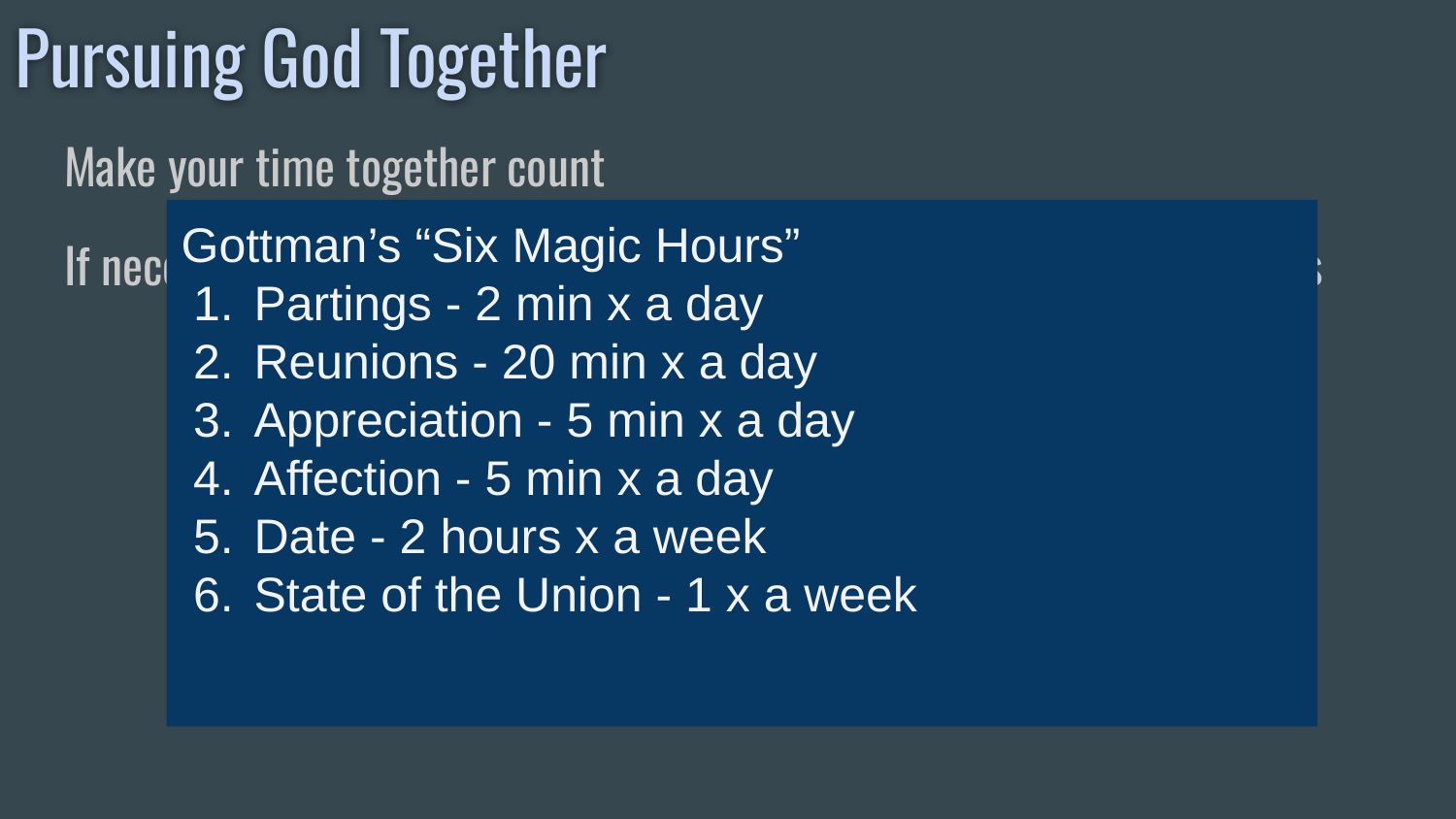

# Pursuing God Together
Make your time together count
If necessary, allot separate times for recharging and heavier discussions

Gottman’s “Six Magic Hours”
Partings - 2 min x a day
Reunions - 20 min x a day
Appreciation - 5 min x a day
Affection - 5 min x a day
Date - 2 hours x a week
State of the Union - 1 x a week